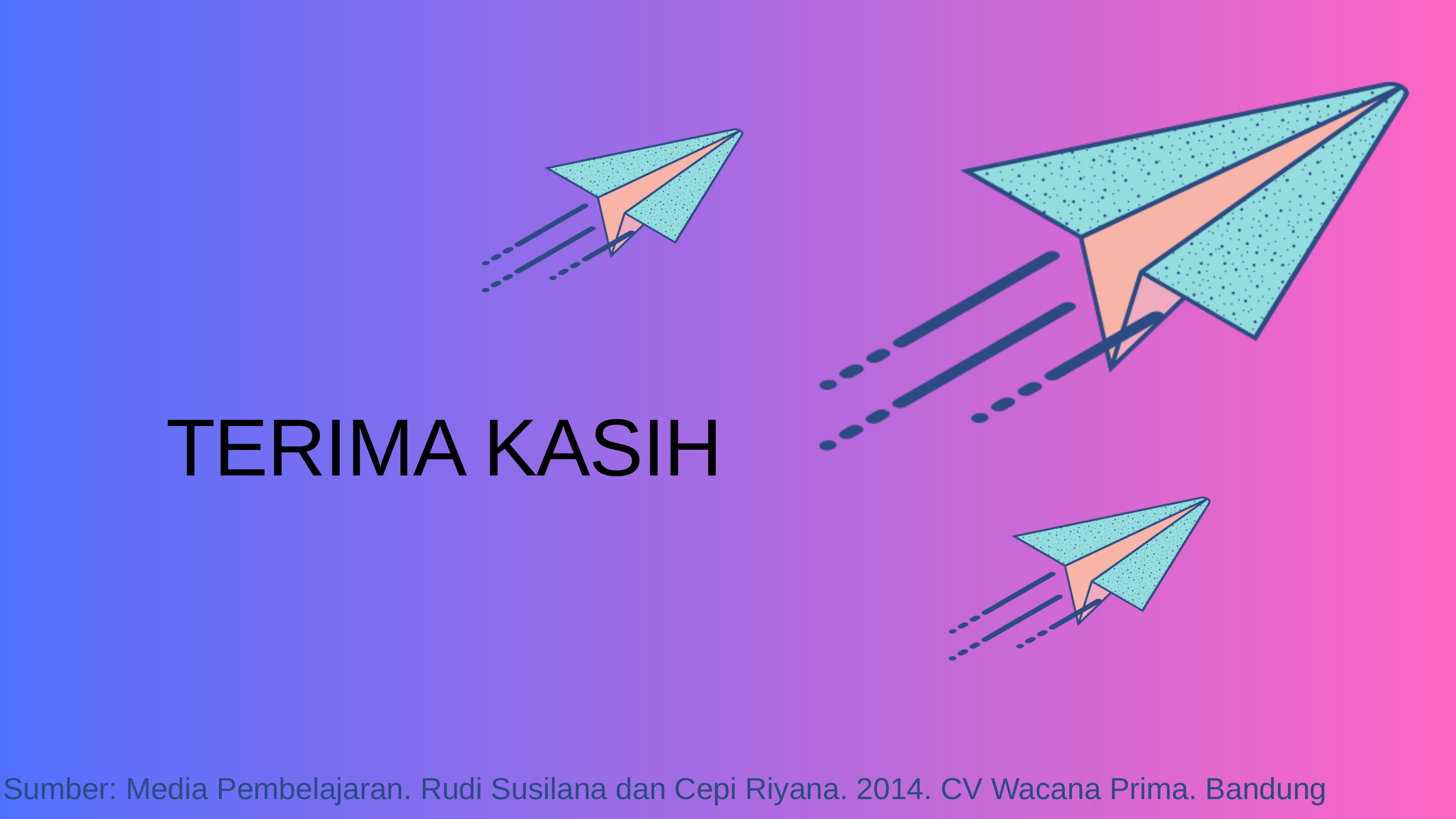

TERIMA KASIH

Sumber: Media Pembelajaran. Rudi Susilana dan Cepi Riyana. 2014. CV Wacana Prima. Bandung